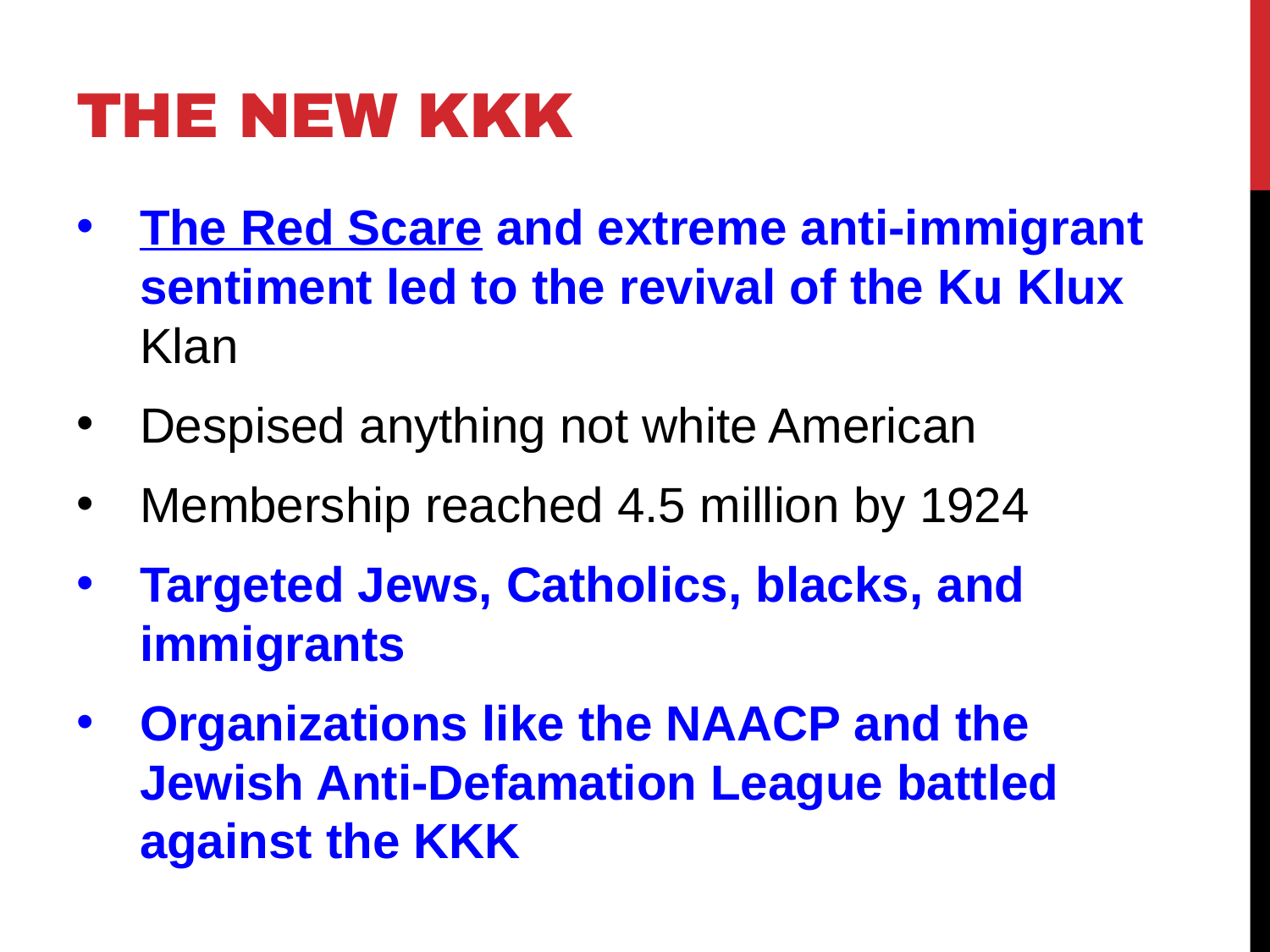

# The New KKK
The Red Scare and extreme anti-immigrant sentiment led to the revival of the Ku Klux Klan
Despised anything not white American
Membership reached 4.5 million by 1924
Targeted Jews, Catholics, blacks, and immigrants
Organizations like the NAACP and the Jewish Anti-Defamation League battled against the KKK